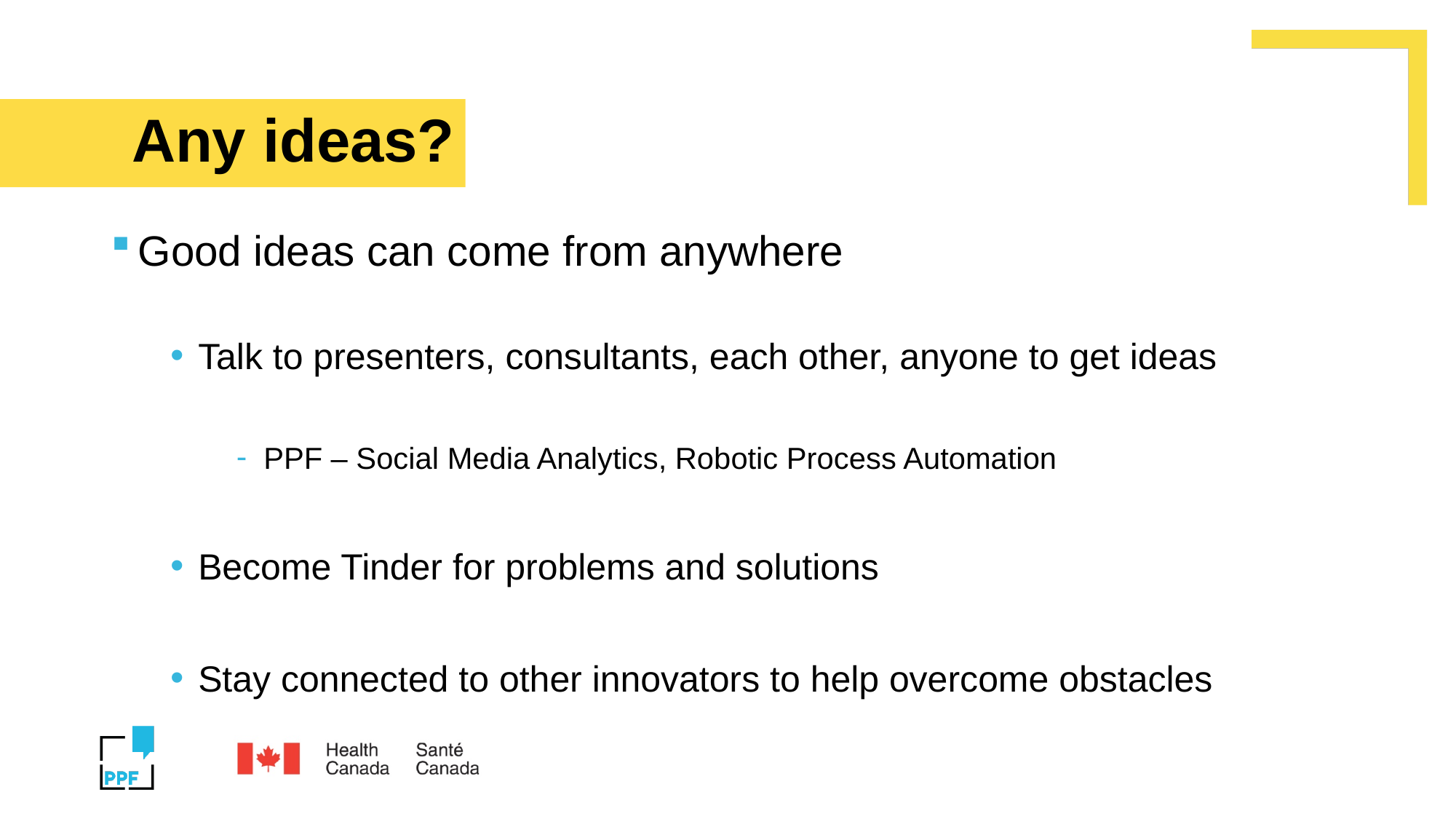

# Any ideas?
Good ideas can come from anywhere

Talk to presenters, consultants, each other, anyone to get ideas

PPF – Social Media Analytics, Robotic Process Automation

Become Tinder for problems and solutions

Stay connected to other innovators to help overcome obstacles